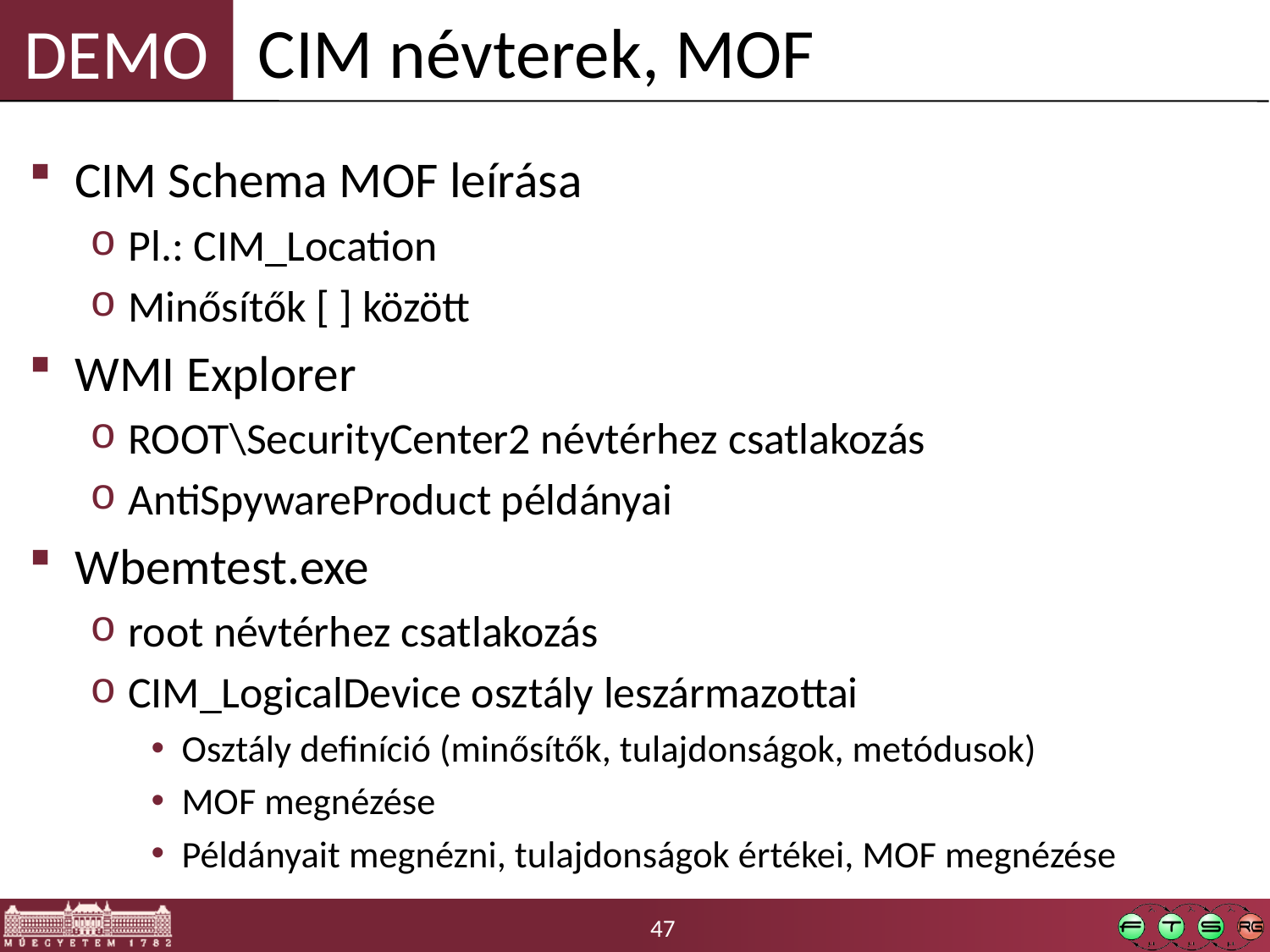

CIM névterek, MOF
CIM Schema MOF leírása
Pl.: CIM_Location
Minősítők [ ] között
WMI Explorer
ROOT\SecurityCenter2 névtérhez csatlakozás
AntiSpywareProduct példányai
Wbemtest.exe
root névtérhez csatlakozás
CIM_LogicalDevice osztály leszármazottai
Osztály definíció (minősítők, tulajdonságok, metódusok)
MOF megnézése
Példányait megnézni, tulajdonságok értékei, MOF megnézése